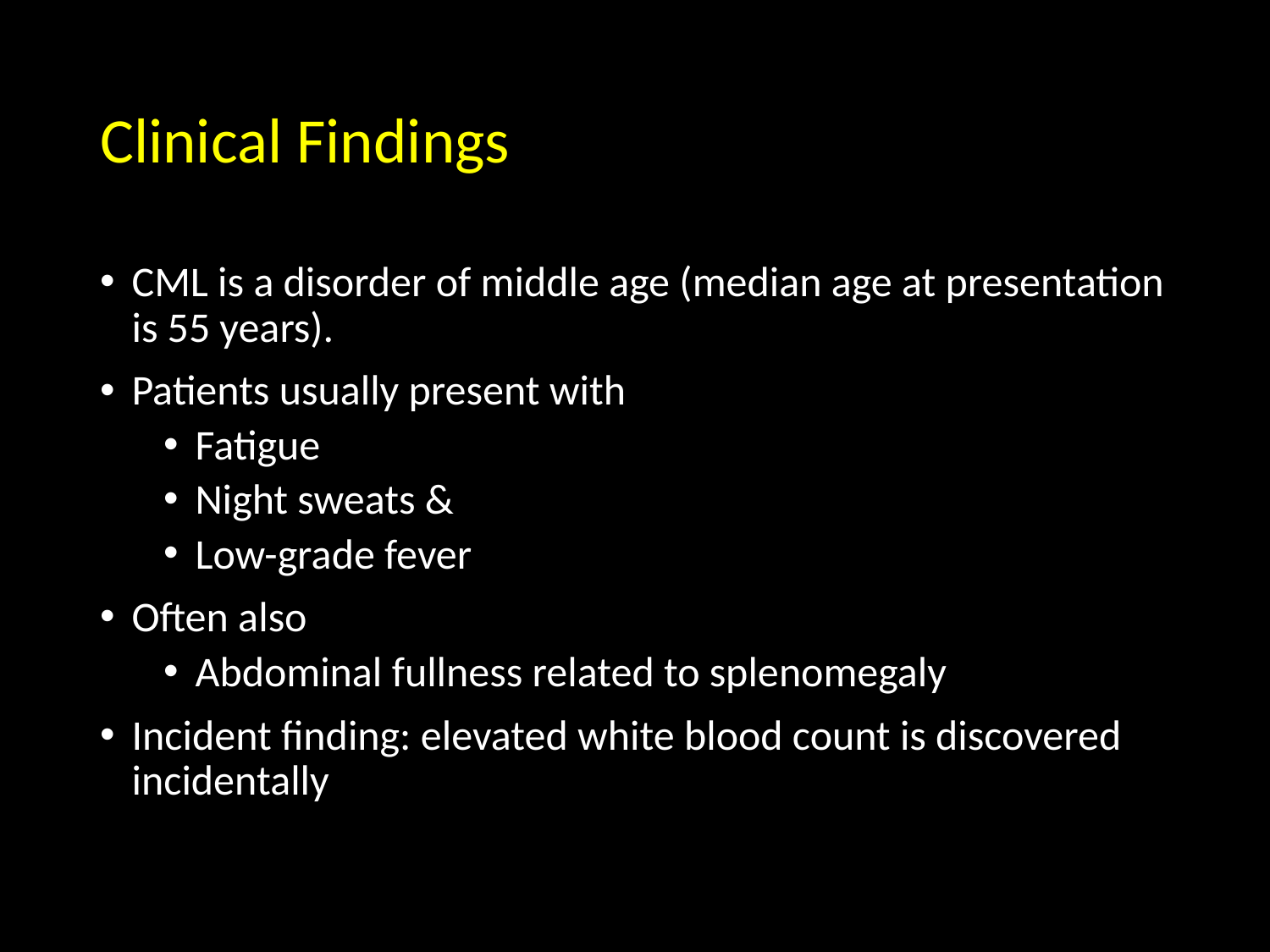

# Clinical Findings
CML is a disorder of middle age (median age at presentation is 55 years).
Patients usually present with
Fatigue
Night sweats &
Low-grade fever
Often also
Abdominal fullness related to splenomegaly
Incident finding: elevated white blood count is discovered incidentally